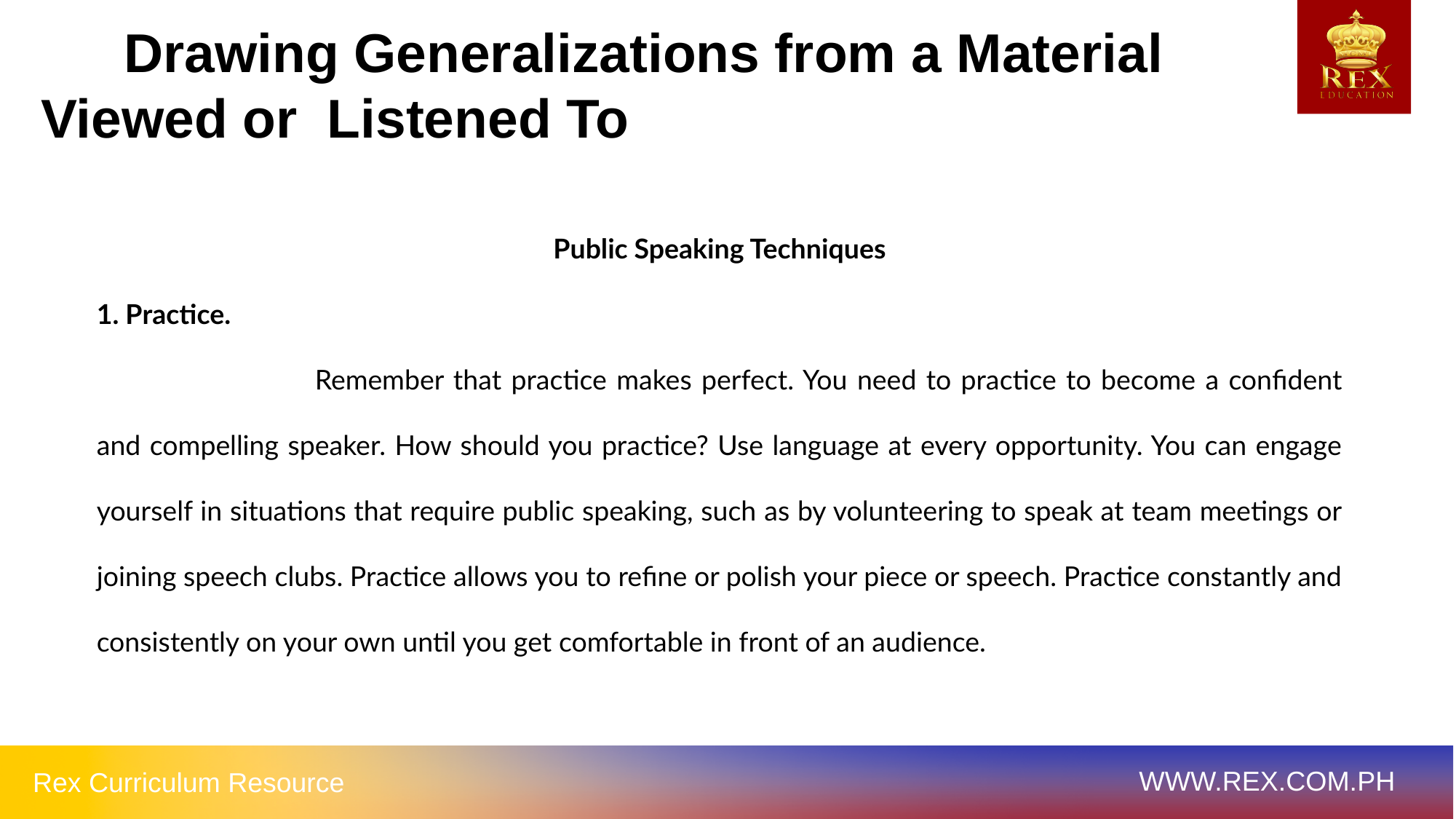

Drawing Generalizations from a Material
Viewed or  Listened To
Public Speaking Techniques
1. Practice.
		Remember that practice makes perfect. You need to practice to become a confident and compelling speaker. How should you practice? Use language at every opportunity. You can engage yourself in situations that require public speaking, such as by volunteering to speak at team meetings or joining speech clubs. Practice allows you to refine or polish your piece or speech. Practice constantly and consistently on your own until you get comfortable in front of an audience.